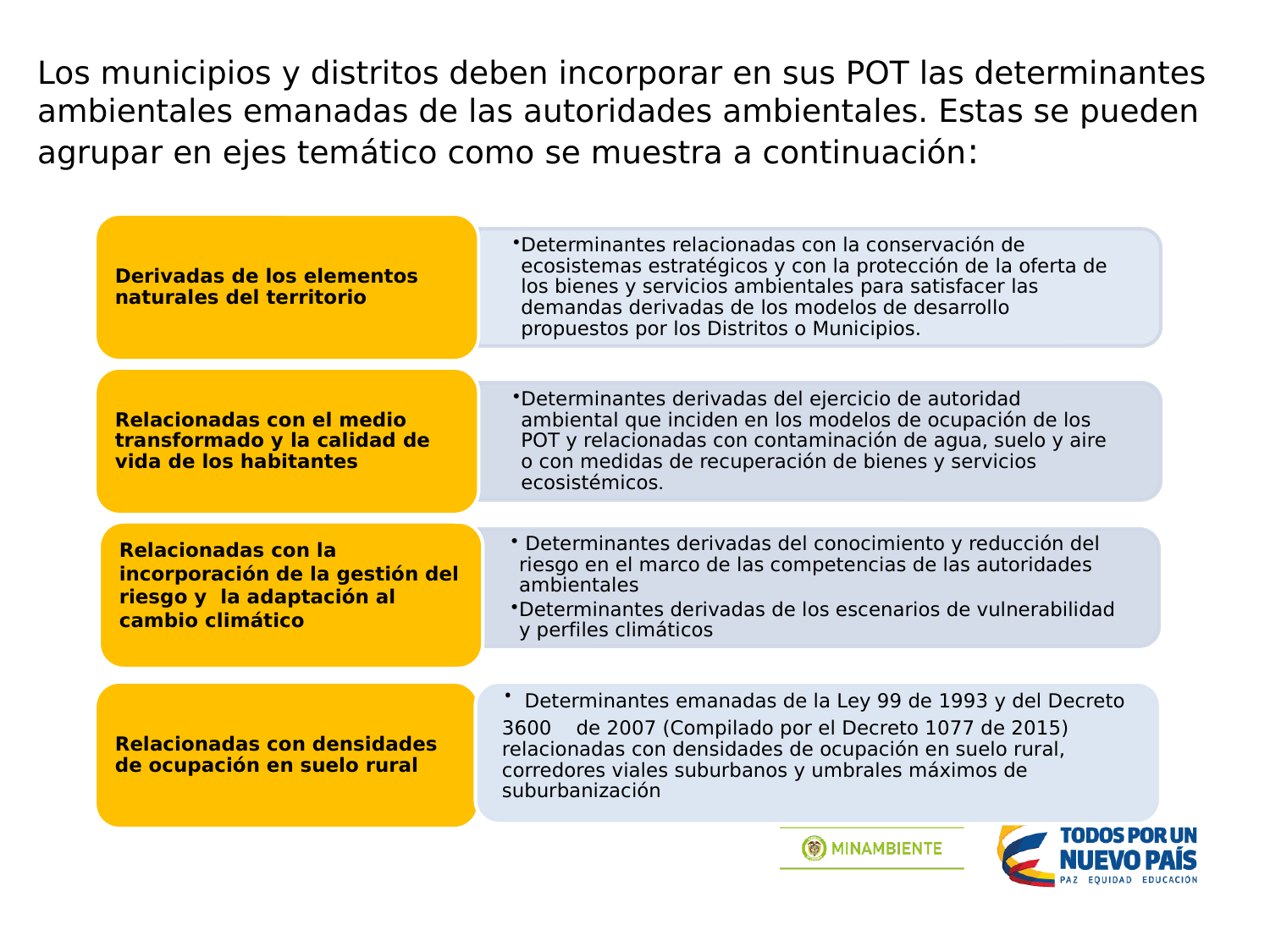

Los municipios y distritos deben incorporar en sus POT las determinantes ambientales emanadas de las autoridades ambientales. Estas se pueden agrupar en ejes temático como se muestra a continuación:

Determinantes relacionadas con la conservación de ecosistemas estratégicos y con la protección de la oferta de los bienes y servicios ambientales para satisfacer las demandas derivadas de los modelos de desarrollo propuestos por los Distritos o Municipios.
Derivadas de los elementos naturales del territorio
Determinantes derivadas del ejercicio de autoridad ambiental que inciden en los modelos de ocupación de los POT y relacionadas con contaminación de agua, suelo y aire o con medidas de recuperación de bienes y servicios ecosistémicos.
Relacionadas con el medio transformado y la calidad de vida de los habitantes
 Determinantes derivadas del conocimiento y reducción del riesgo en el marco de las competencias de las autoridades ambientales
Determinantes derivadas de los escenarios de vulnerabilidad y perfiles climáticos
Relacionadas con la incorporación de la gestión del riesgo y  la adaptación al cambio climático

Relacionadas con densidades de ocupación en suelo rural
· Determinantes emanadas de la Ley 99 de 1993 y del Decreto 3600    de 2007 (Compilado por el Decreto 1077 de 2015) relacionadas con densidades de ocupación en suelo rural, corredores viales suburbanos y umbrales máximos de suburbanización